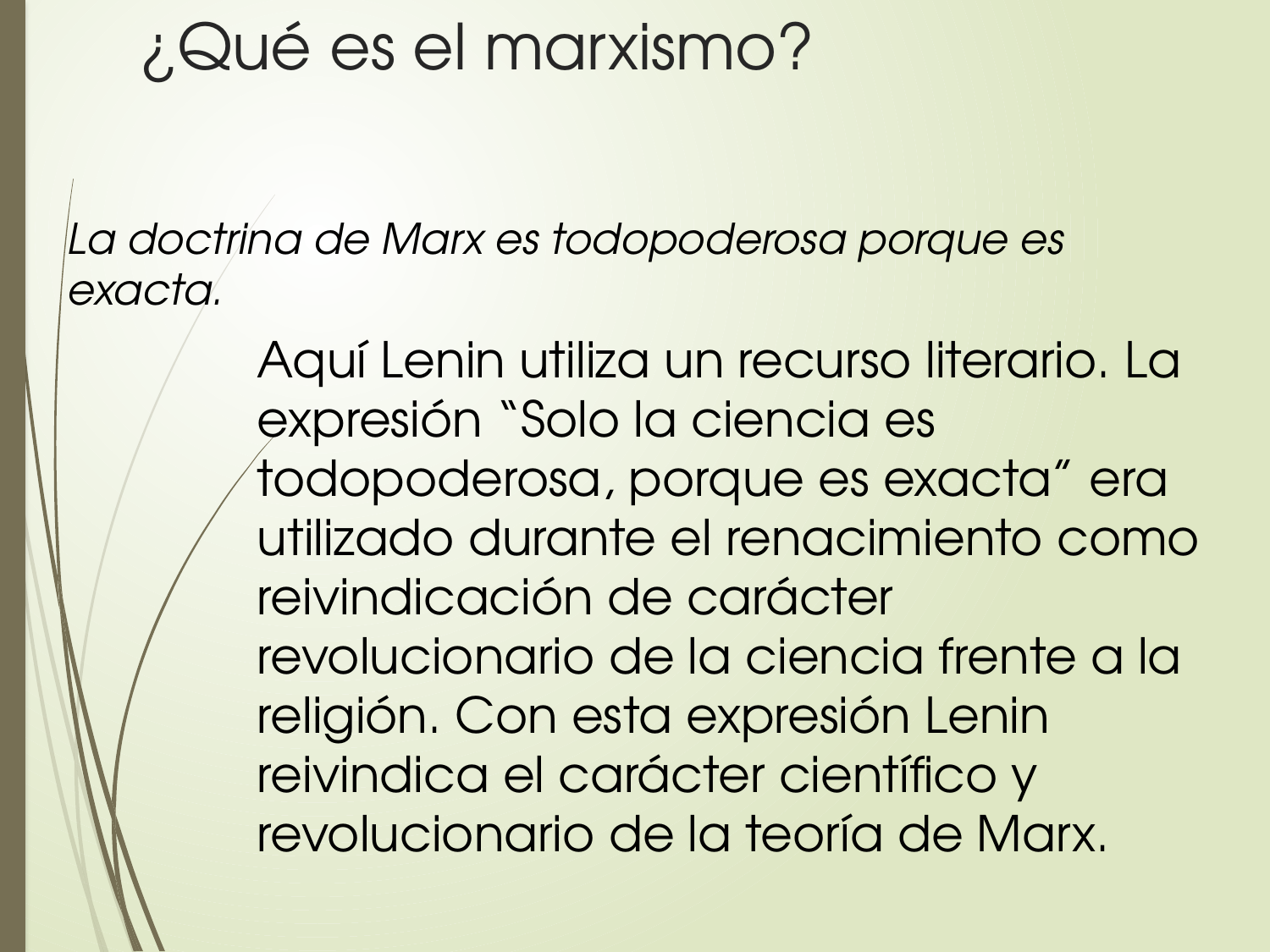

¿Qué es el marxismo?
La doctrina de Marx es todopoderosa porque es  exacta.
Aquí Lenin utiliza un recurso literario. La expresión “Solo la ciencia es todopoderosa, porque es exacta” era utilizado durante el renacimiento como reivindicación de carácter revolucionario de la ciencia frente a la religión. Con esta expresión Lenin reivindica el carácter científico y revolucionario de la teoría de Marx.